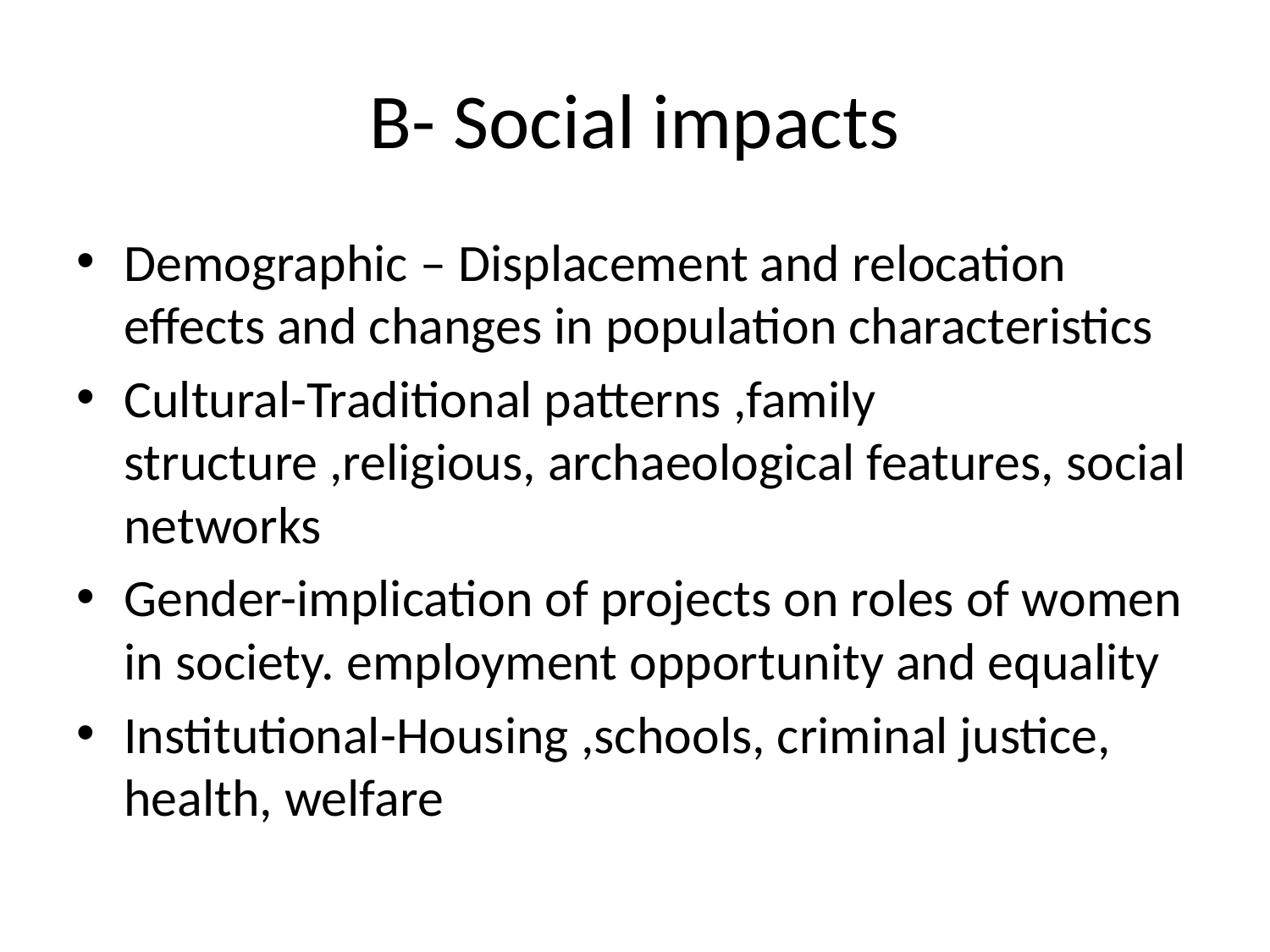

# B- Social impacts
Demographic – Displacement and relocation effects and changes in population characteristics
Cultural-Traditional patterns ,family structure ,religious, archaeological features, social networks
Gender-implication of projects on roles of women in society. employment opportunity and equality
Institutional-Housing ,schools, criminal justice, health, welfare